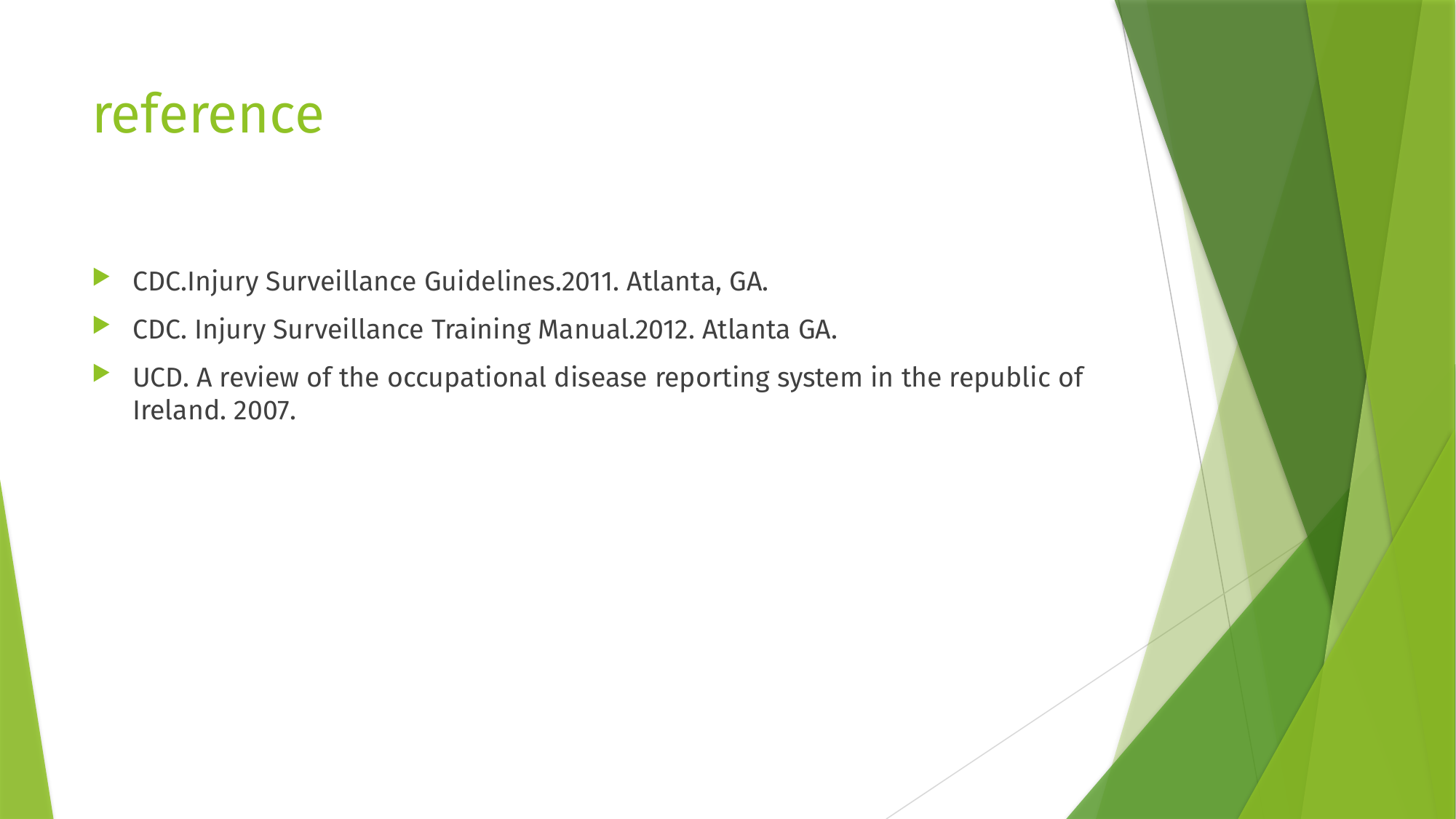

# reference
CDC.Injury Surveillance Guidelines.2011. Atlanta, GA.
CDC. Injury Surveillance Training Manual.2012. Atlanta GA.
UCD. A review of the occupational disease reporting system in the republic of Ireland. 2007.